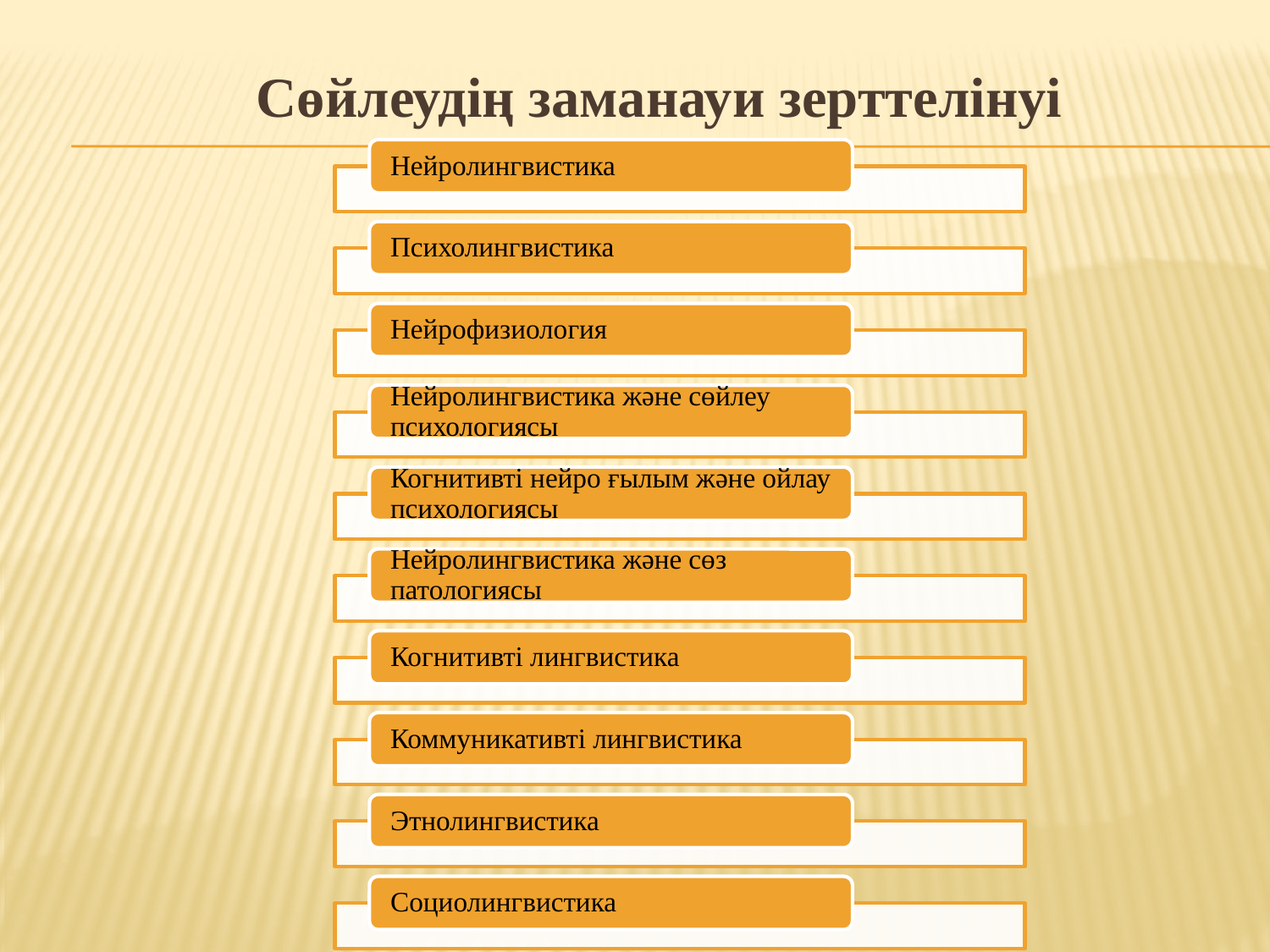

# Сөйлеудің заманауи зерттелінуі
Нейролингвистика
Психолингвистика
Нейрофизиология
Нейролингвистика және сөйлеу психологиясы
Когнитивті нейро ғылым және ойлау психологиясы
Нейролингвистика және сөз патологиясы
Когнитивті лингвистика
Коммуникативті лингвистика
Этнолингвистика
Социолингвистика